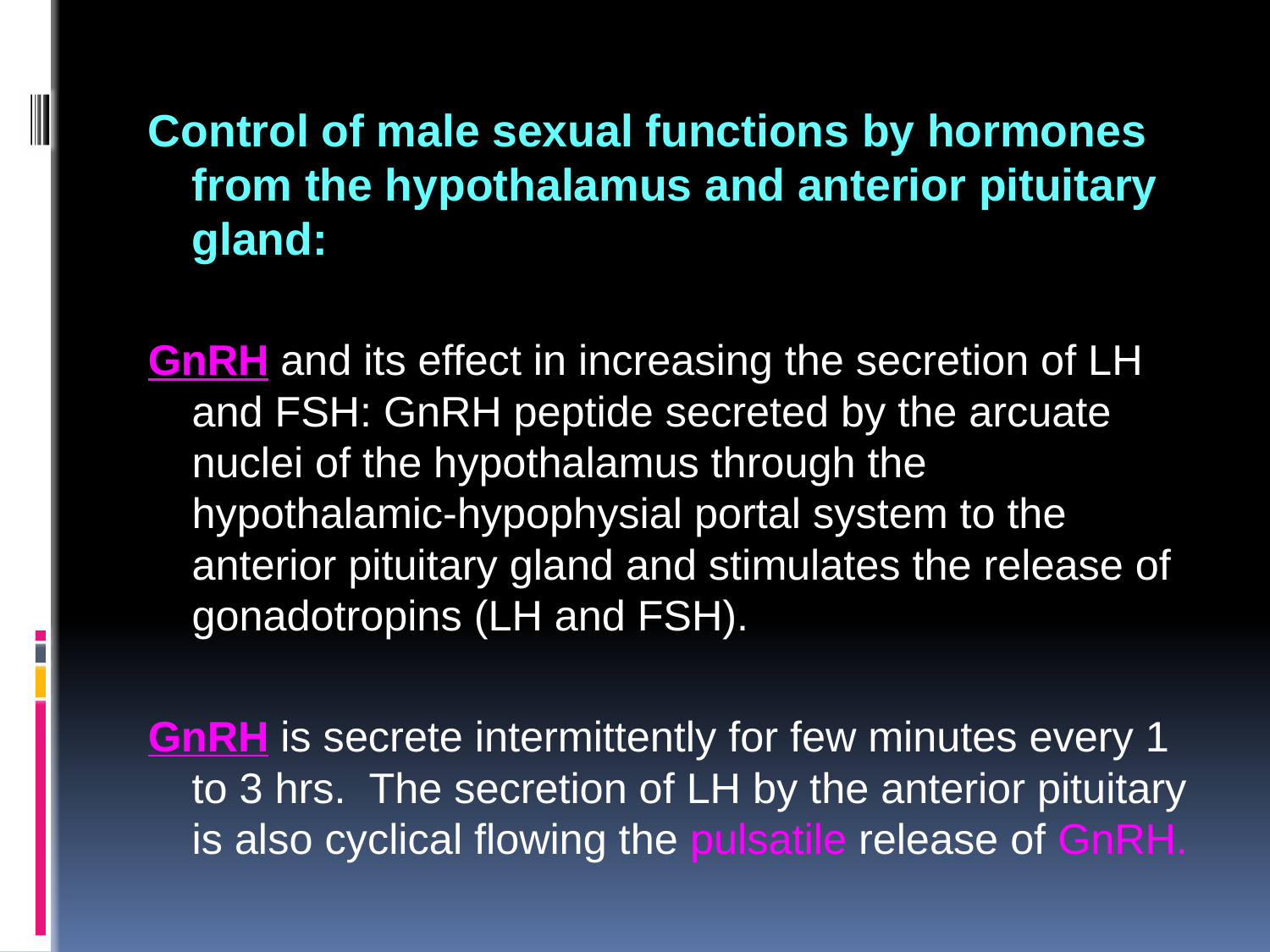

Control of male sexual functions by hormones from the hypothalamus and anterior pituitary gland:

GnRH and its effect in increasing the secretion of LH and FSH: GnRH peptide secreted by the arcuate nuclei of the hypothalamus through the hypothalamic-hypophysial portal system to the anterior pituitary gland and stimulates the release of gonadotropins (LH and FSH).

GnRH is secrete intermittently for few minutes every 1 to 3 hrs.  The secretion of LH by the anterior pituitary is also cyclical flowing the pulsatile release of GnRH.